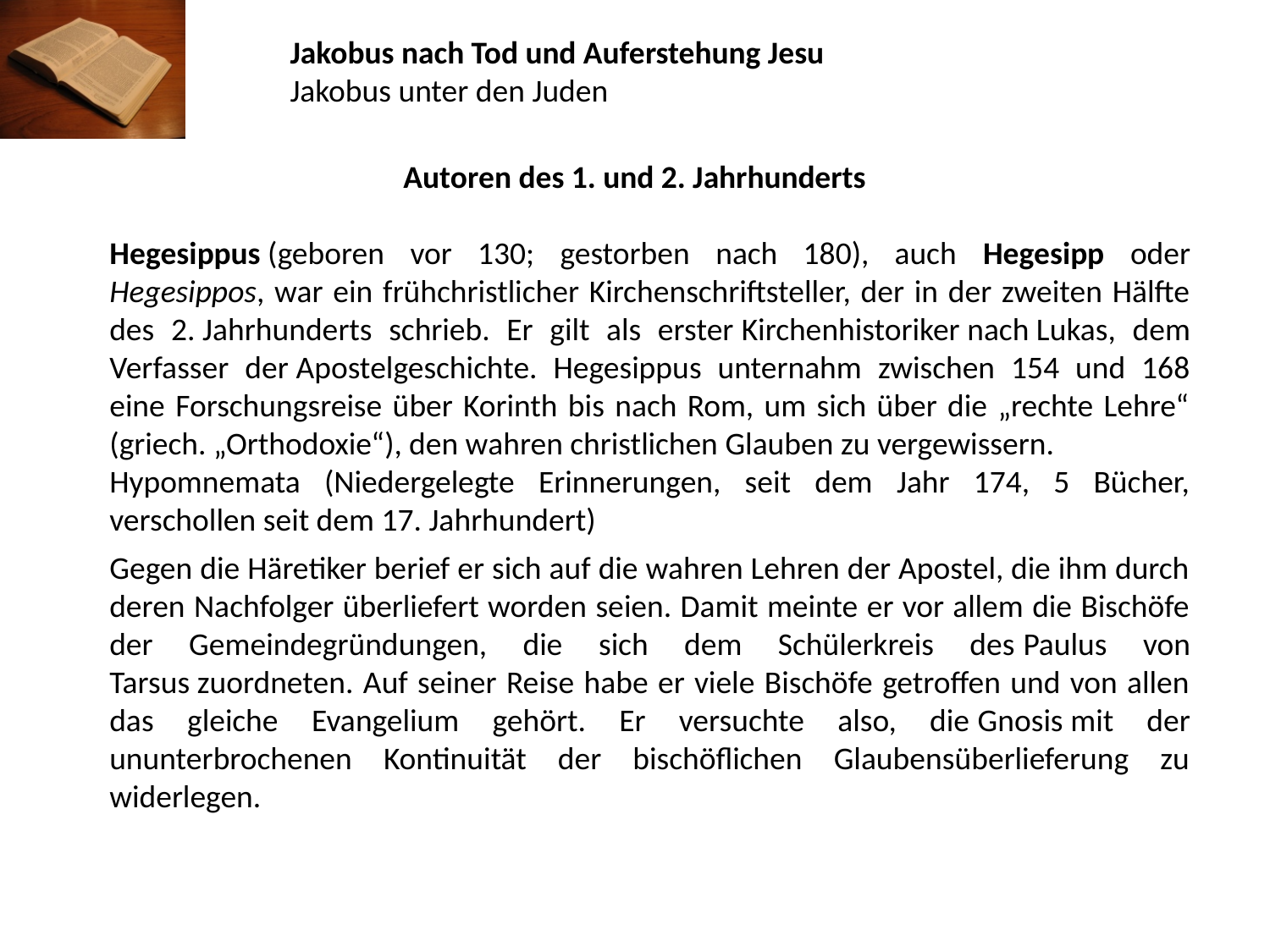

Jakobus nach Tod und Auferstehung Jesu
Jakobus unter den Juden
Autoren des 1. und 2. Jahrhunderts
Hegesippus (geboren vor 130; gestorben nach 180), auch Hegesipp oder Hegesippos, war ein frühchristlicher Kirchenschriftsteller, der in der zweiten Hälfte des 2. Jahrhunderts schrieb. Er gilt als erster Kirchenhistoriker nach Lukas, dem Verfasser der Apostelgeschichte. Hegesippus unternahm zwischen 154 und 168 eine Forschungsreise über Korinth bis nach Rom, um sich über die „rechte Lehre“ (griech. „Orthodoxie“), den wahren christlichen Glauben zu vergewissern.
Hypomnemata (Niedergelegte Erinnerungen, seit dem Jahr 174, 5 Bücher, verschollen seit dem 17. Jahrhundert)
Gegen die Häretiker berief er sich auf die wahren Lehren der Apostel, die ihm durch deren Nachfolger überliefert worden seien. Damit meinte er vor allem die Bischöfe der Gemeindegründungen, die sich dem Schülerkreis des Paulus von Tarsus zuordneten. Auf seiner Reise habe er viele Bischöfe getroffen und von allen das gleiche Evangelium gehört. Er versuchte also, die Gnosis mit der ununterbrochenen Kontinuität der bischöflichen Glaubensüberlieferung zu widerlegen.